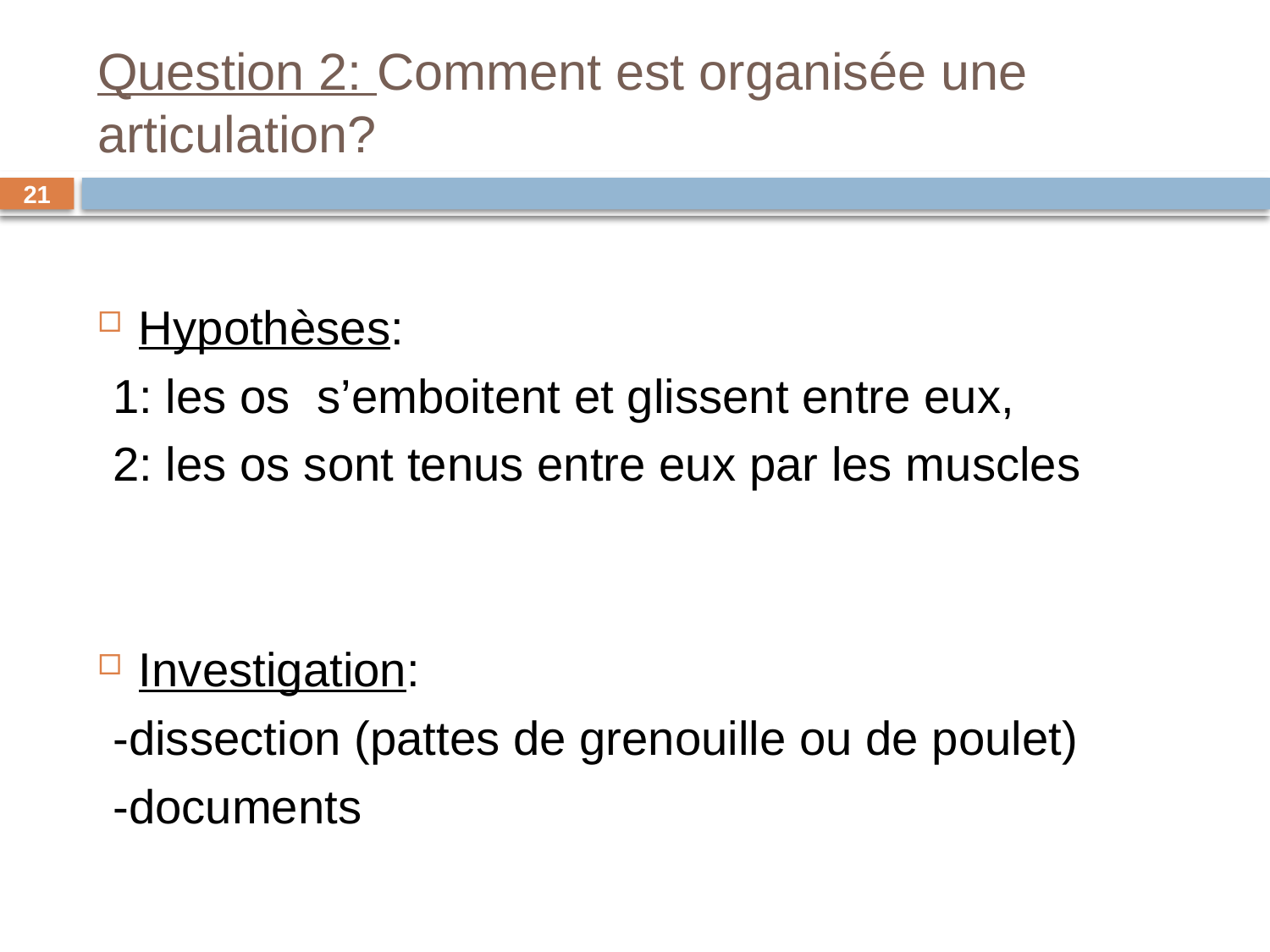

# Question 2: Comment est organisée une articulation?
21

Hypothèses:
1: les os  s’emboitent et glissent entre eux,
2: les os sont tenus entre eux par les muscles

Investigation:
-dissection (pattes de grenouille ou de poulet)
-documents